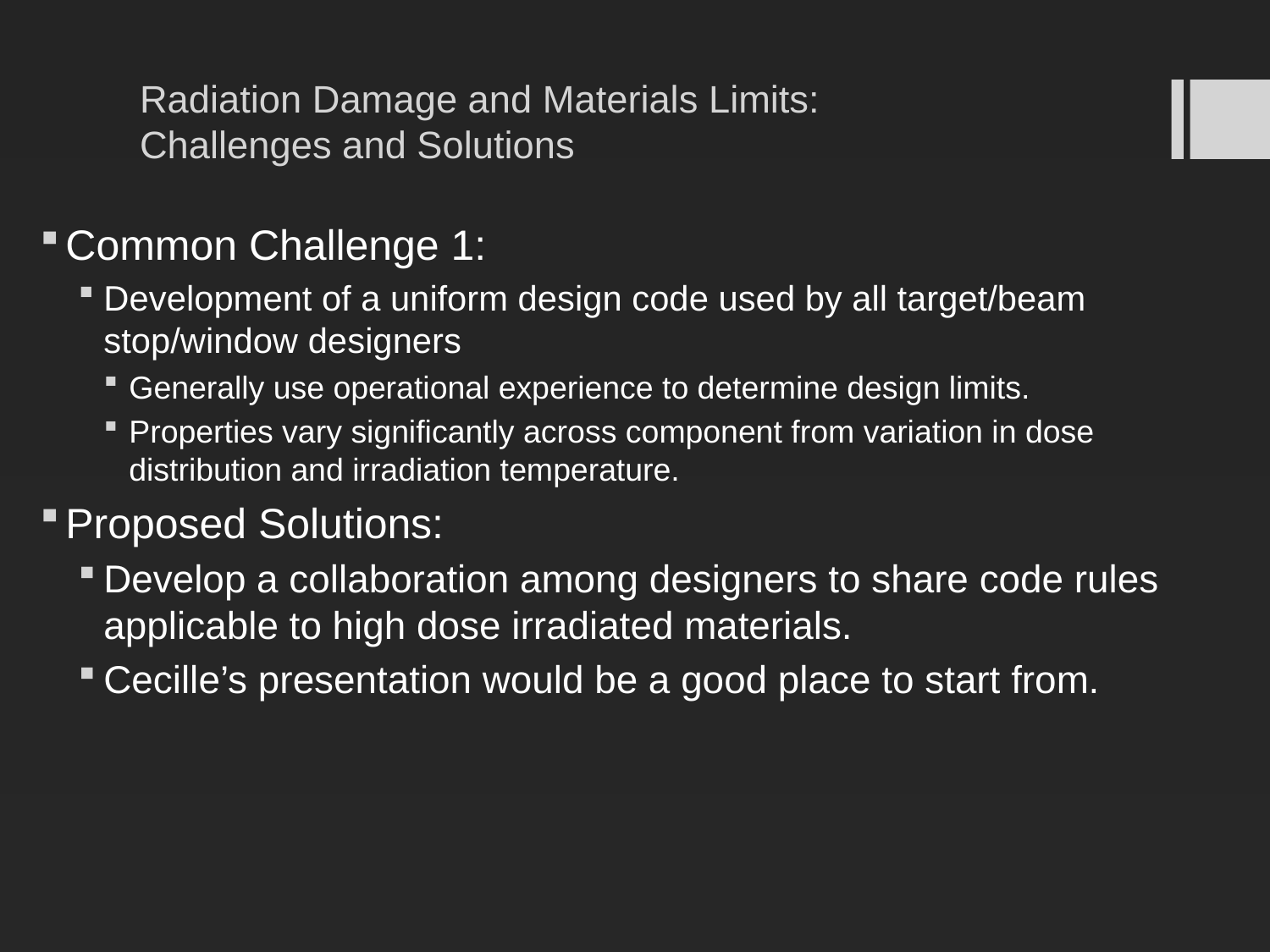

# Radiation Damage and Materials Limits: Challenges and Solutions
Common Challenge 1:
Development of a uniform design code used by all target/beam stop/window designers
Generally use operational experience to determine design limits.
Properties vary significantly across component from variation in dose distribution and irradiation temperature.
Proposed Solutions:
Develop a collaboration among designers to share code rules applicable to high dose irradiated materials.
Cecille’s presentation would be a good place to start from.